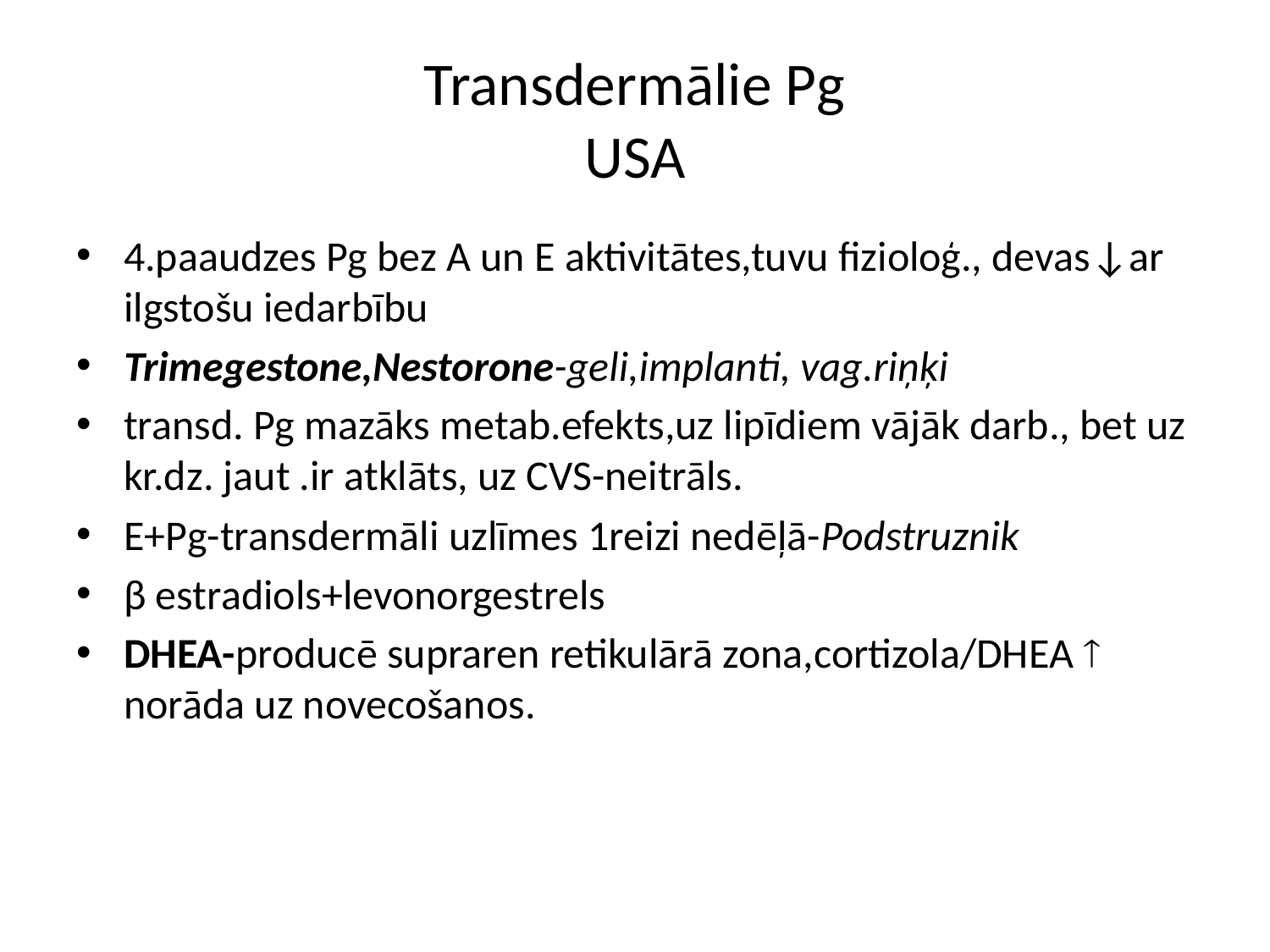

# Transdermālie Pg USA
4.paaudzes Pg bez A un E aktivitātes,tuvu fizioloģ., devas↓ar ilgstošu iedarbību
Trimegestone,Nestorone-geli,implanti, vag.riņķi
transd. Pg mazāks metab.efekts,uz lipīdiem vājāk darb., bet uz kr.dz. jaut .ir atklāts, uz CVS-neitrāls.
E+Pg-transdermāli uzlīmes 1reizi nedēļā-Podstruznik
β estradiols+levonorgestrels
DHEA-producē supraren retikulārā zona,cortizola/DHEA ↑ norāda uz novecošanos.